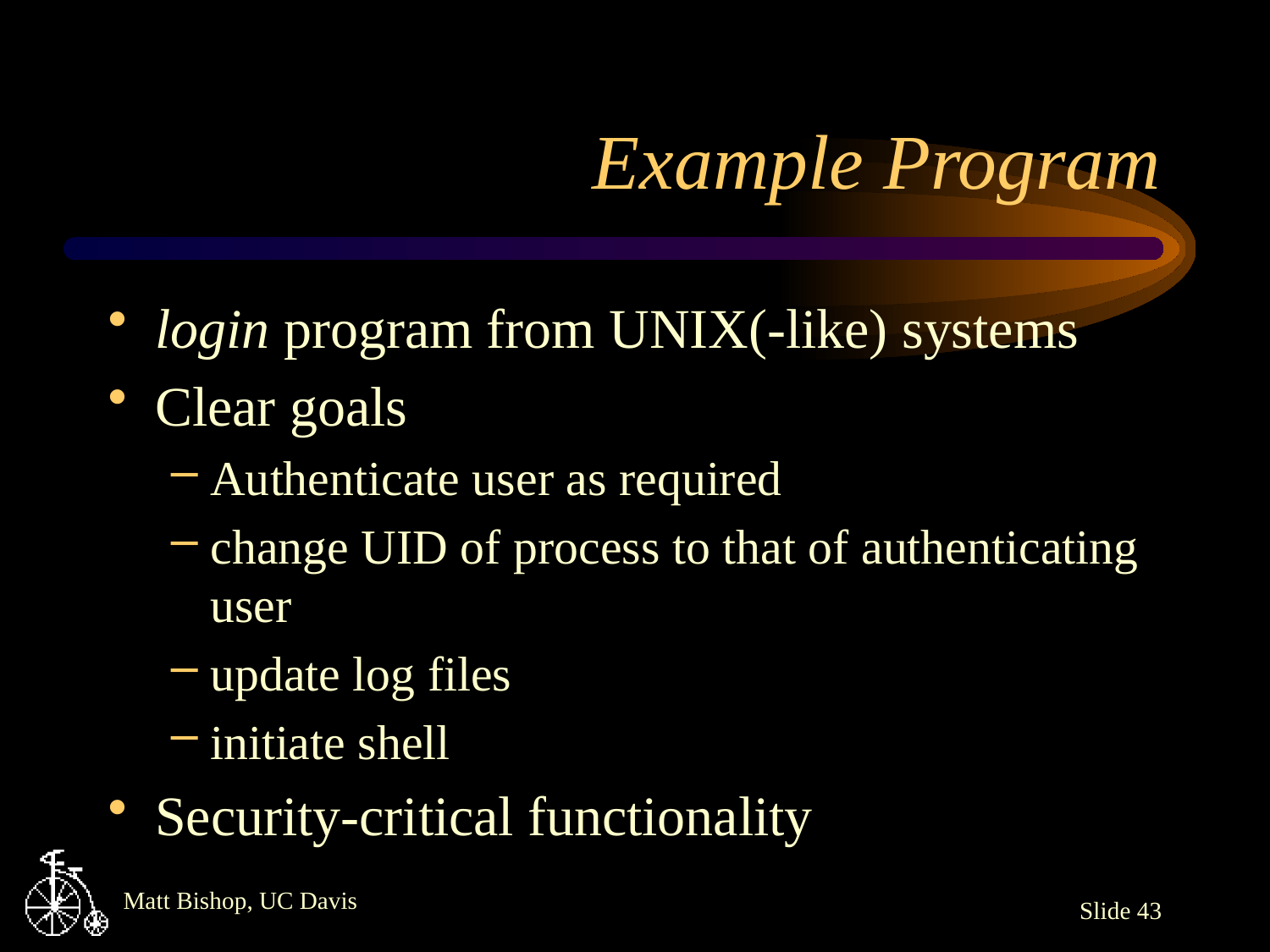

# Example Program
login program from UNIX(-like) systems
Clear goals
Authenticate user as required
change UID of process to that of authenticating user
update log files
initiate shell
Security-critical functionality
Slide 43